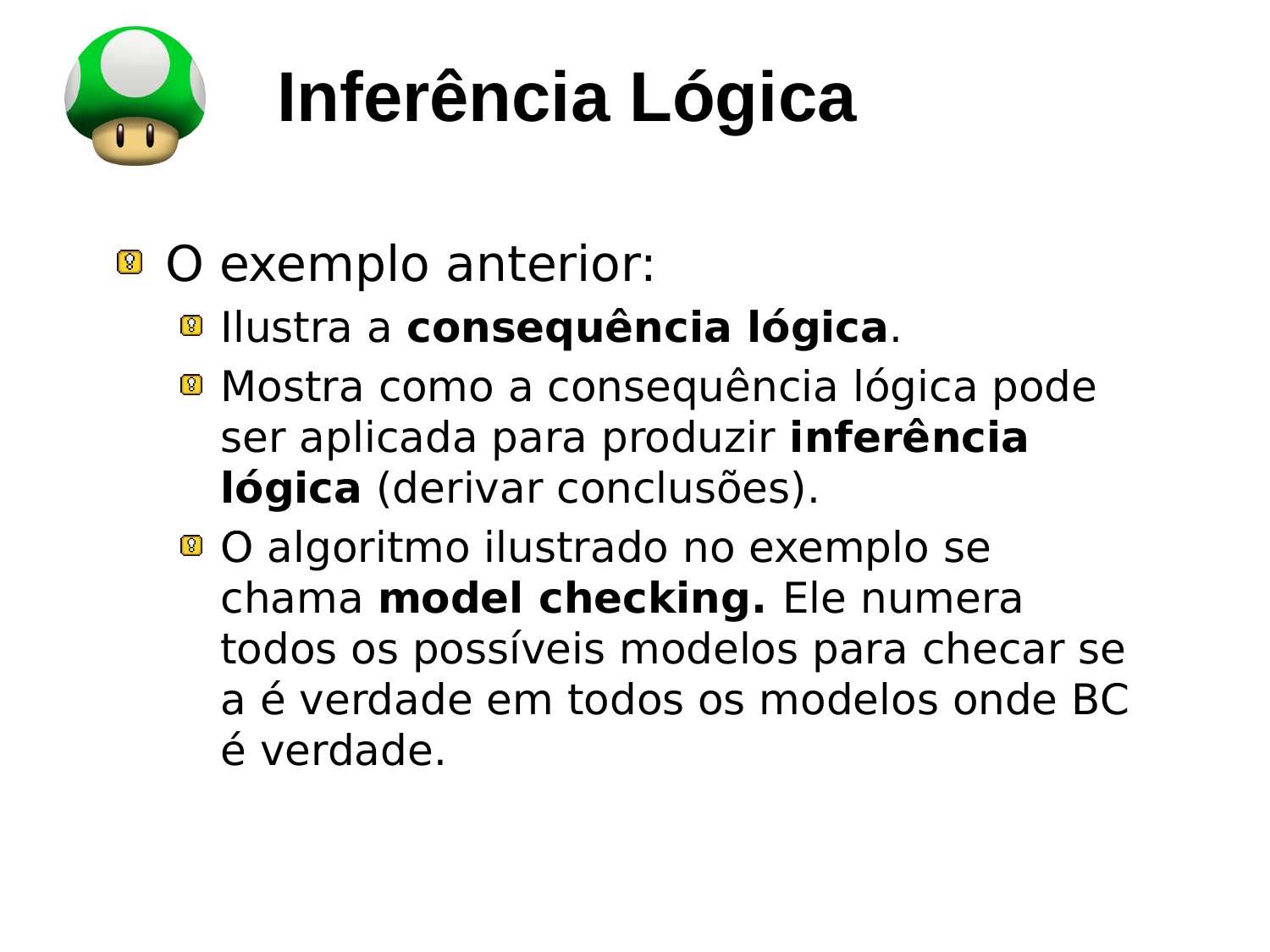

# Inferência Lógica
O exemplo anterior:
Ilustra a consequência lógica.
Mostra como a consequência lógica pode ser aplicada para produzir inferência lógica (derivar conclusões).
O algoritmo ilustrado no exemplo se chama model checking. Ele numera todos os possíveis modelos para checar se a é verdade em todos os modelos onde BC é verdade.